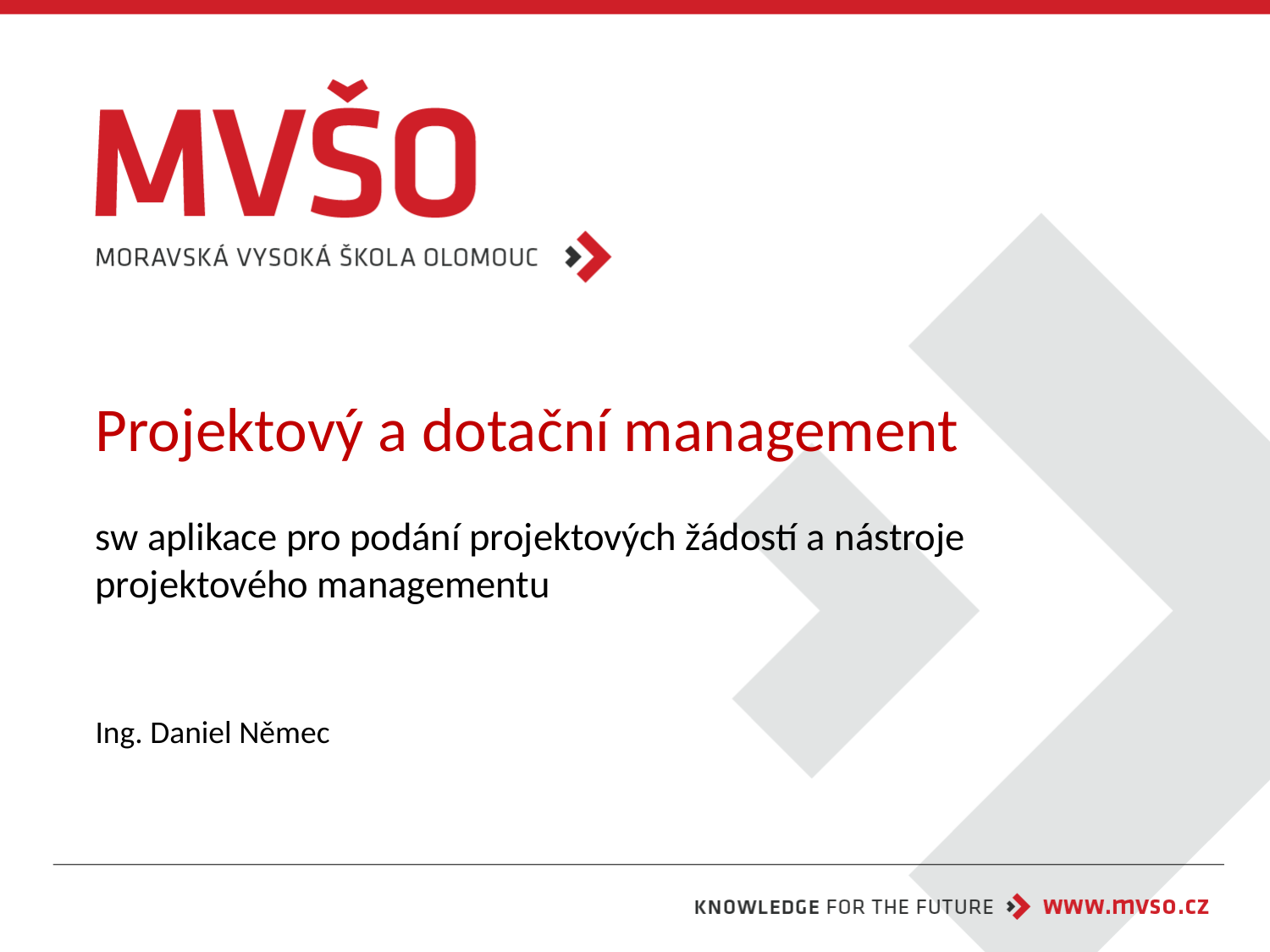

# Projektový a dotační management sw aplikace pro podání projektových žádostí a nástroje projektového managementu
Ing. Daniel Němec